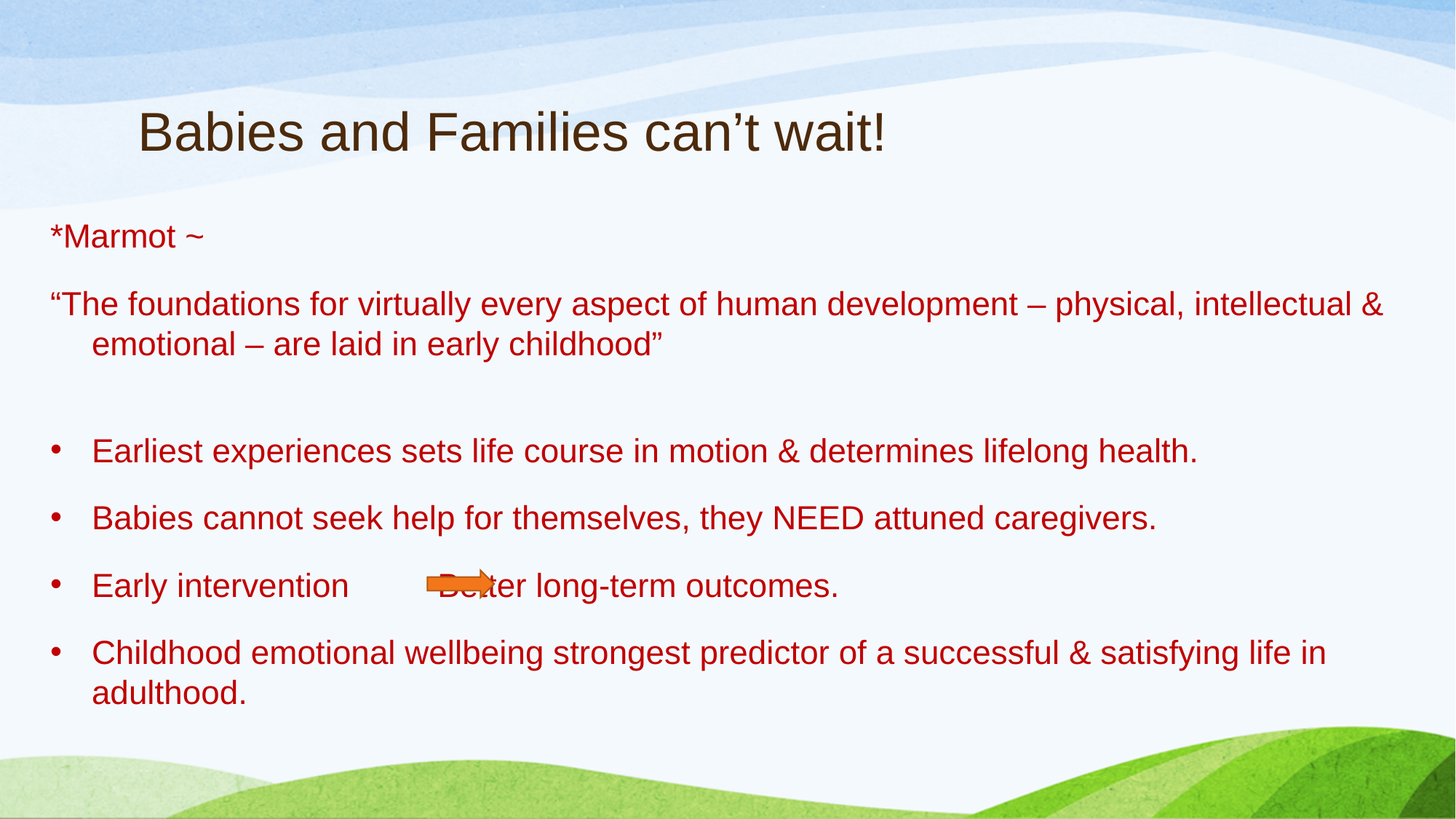

# Babies and Families can’t wait!
*Marmot ~
“The foundations for virtually every aspect of human development – physical, intellectual & emotional – are laid in early childhood”
Earliest experiences sets life course in motion & determines lifelong health.
Babies cannot seek help for themselves, they NEED attuned caregivers.
Early intervention  	  Better long-term outcomes.
Childhood emotional wellbeing strongest predictor of a successful & satisfying life in adulthood.